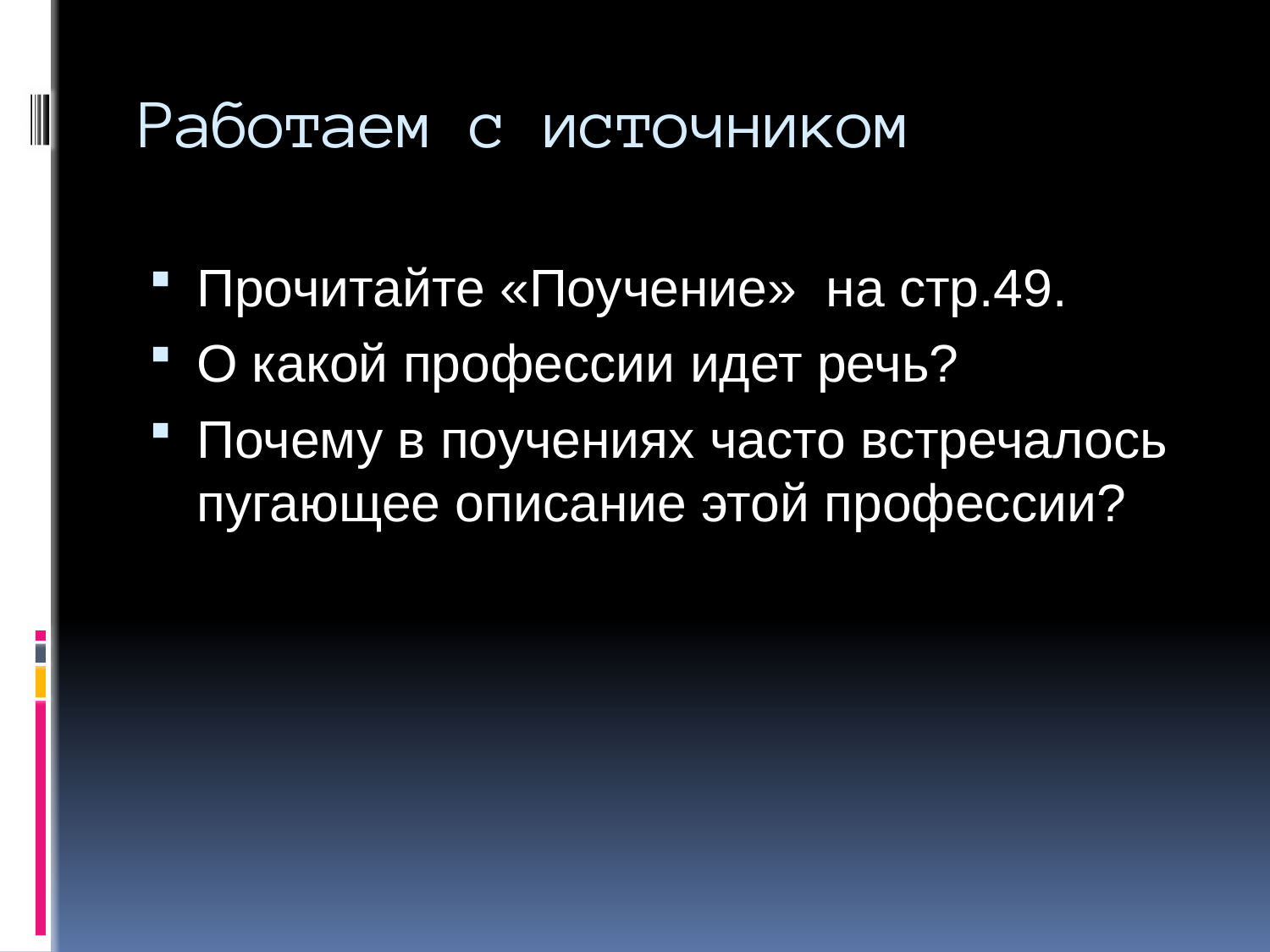

# Работаем с источником
Прочитайте «Поучение»  на стр.49.
О какой профессии идет речь?
Почему в поучениях часто встречалось пугающее описание этой профессии?